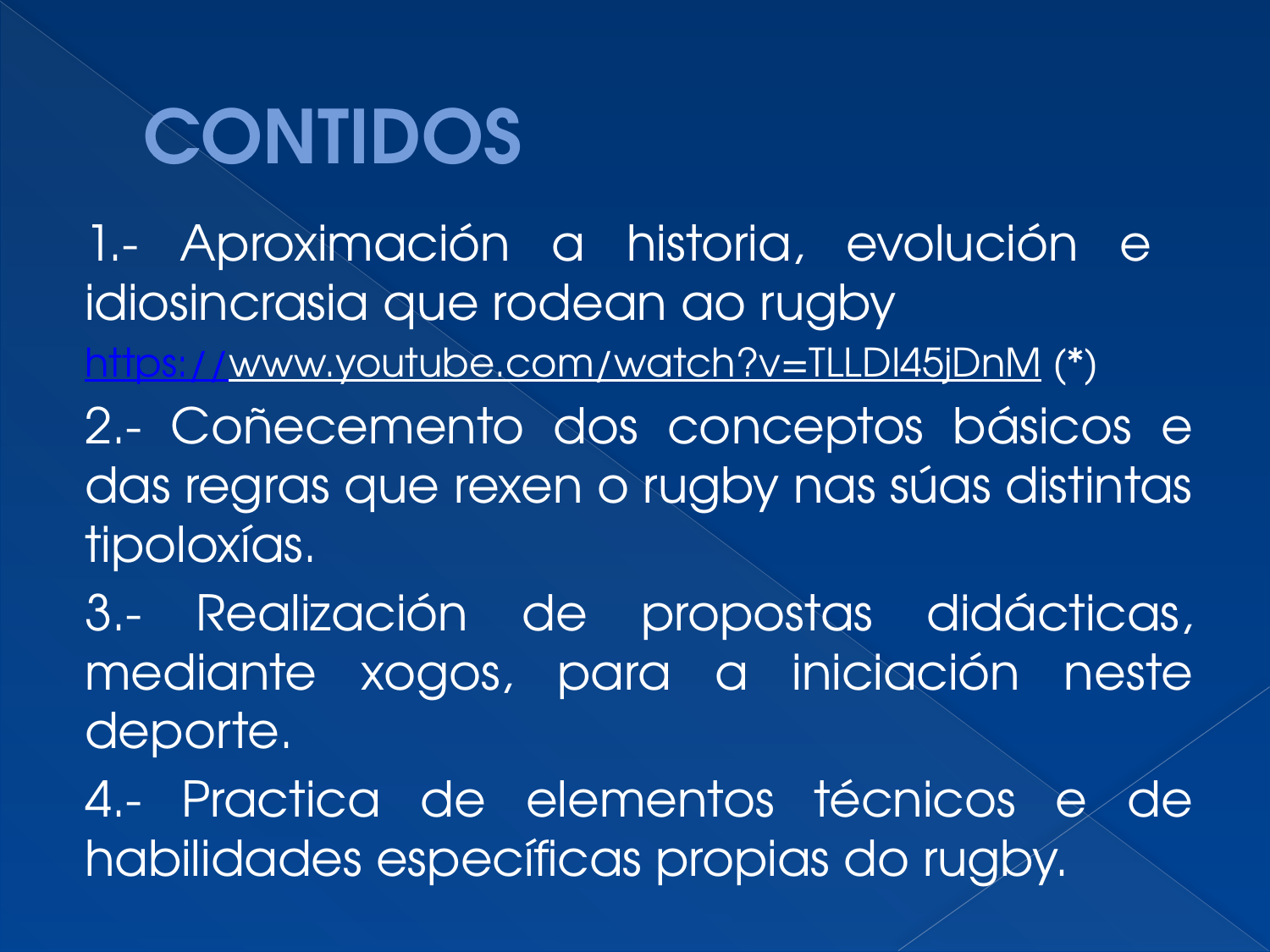

# CONTIDOS
1.- Aproximación a historia, evolución e  idiosincrasia que rodean ao rugby
https://www.youtube.com/watch?v=TLLDI45jDnM (*)
2.- Coñecemento dos conceptos básicos e das regras que rexen o rugby nas súas distintas tipoloxías.
3.- Realización de propostas didácticas, mediante xogos, para a iniciación neste deporte.
4.- Practica de elementos técnicos e de habilidades específicas propias do rugby.